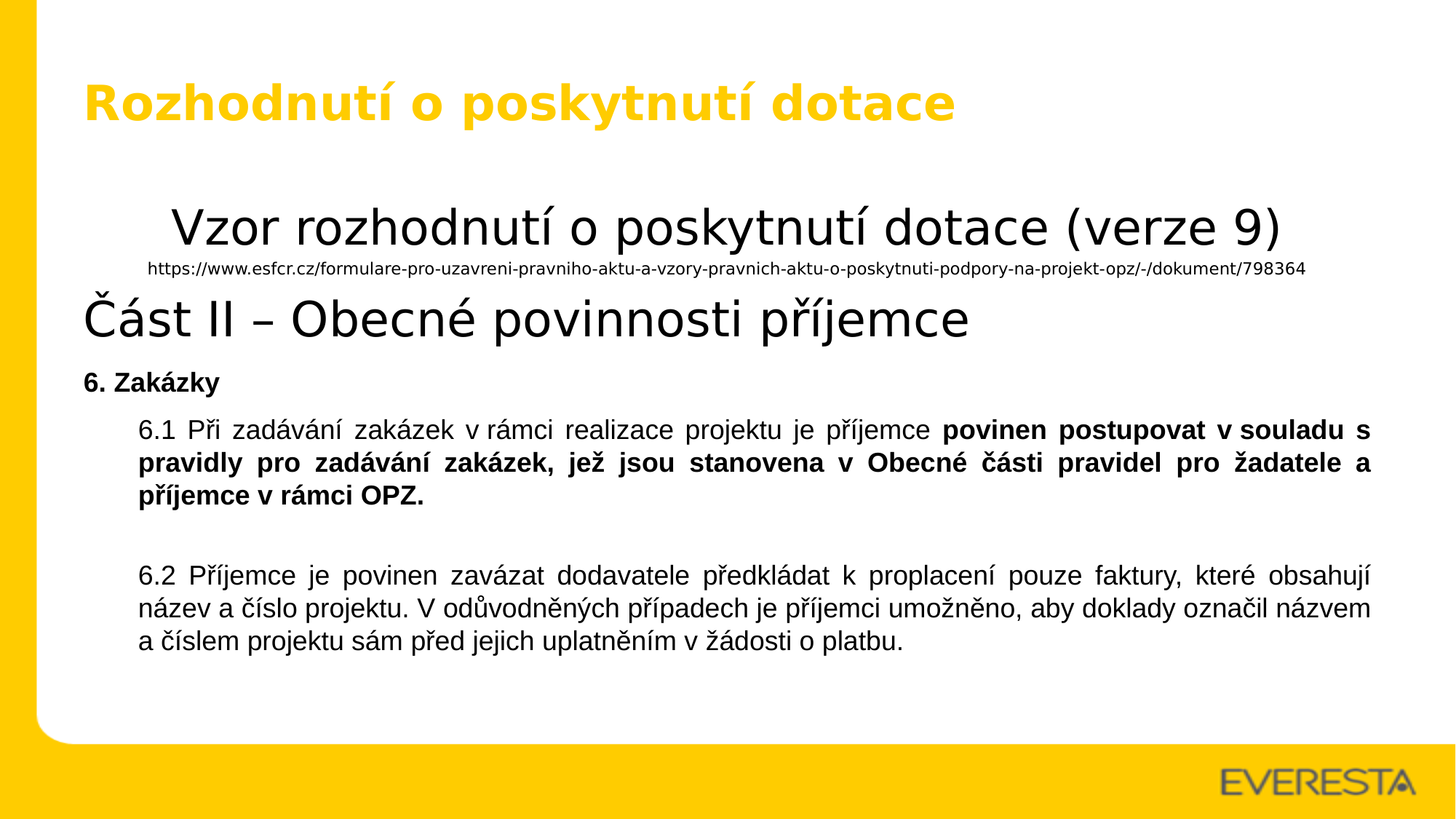

# Rozhodnutí o poskytnutí dotace
Vzor rozhodnutí o poskytnutí dotace (verze 9)
https://www.esfcr.cz/formulare-pro-uzavreni-pravniho-aktu-a-vzory-pravnich-aktu-o-poskytnuti-podpory-na-projekt-opz/-/dokument/798364
Část II – Obecné povinnosti příjemce
6. Zakázky
6.1 Při zadávání zakázek v rámci realizace projektu je příjemce povinen postupovat v souladu s pravidly pro zadávání zakázek, jež jsou stanovena v Obecné části pravidel pro žadatele a příjemce v rámci OPZ.

6.2 Příjemce je povinen zavázat dodavatele předkládat k proplacení pouze faktury, které obsahují název a číslo projektu. V odůvodněných případech je příjemci umožněno, aby doklady označil názvem a číslem projektu sám před jejich uplatněním v žádosti o platbu.